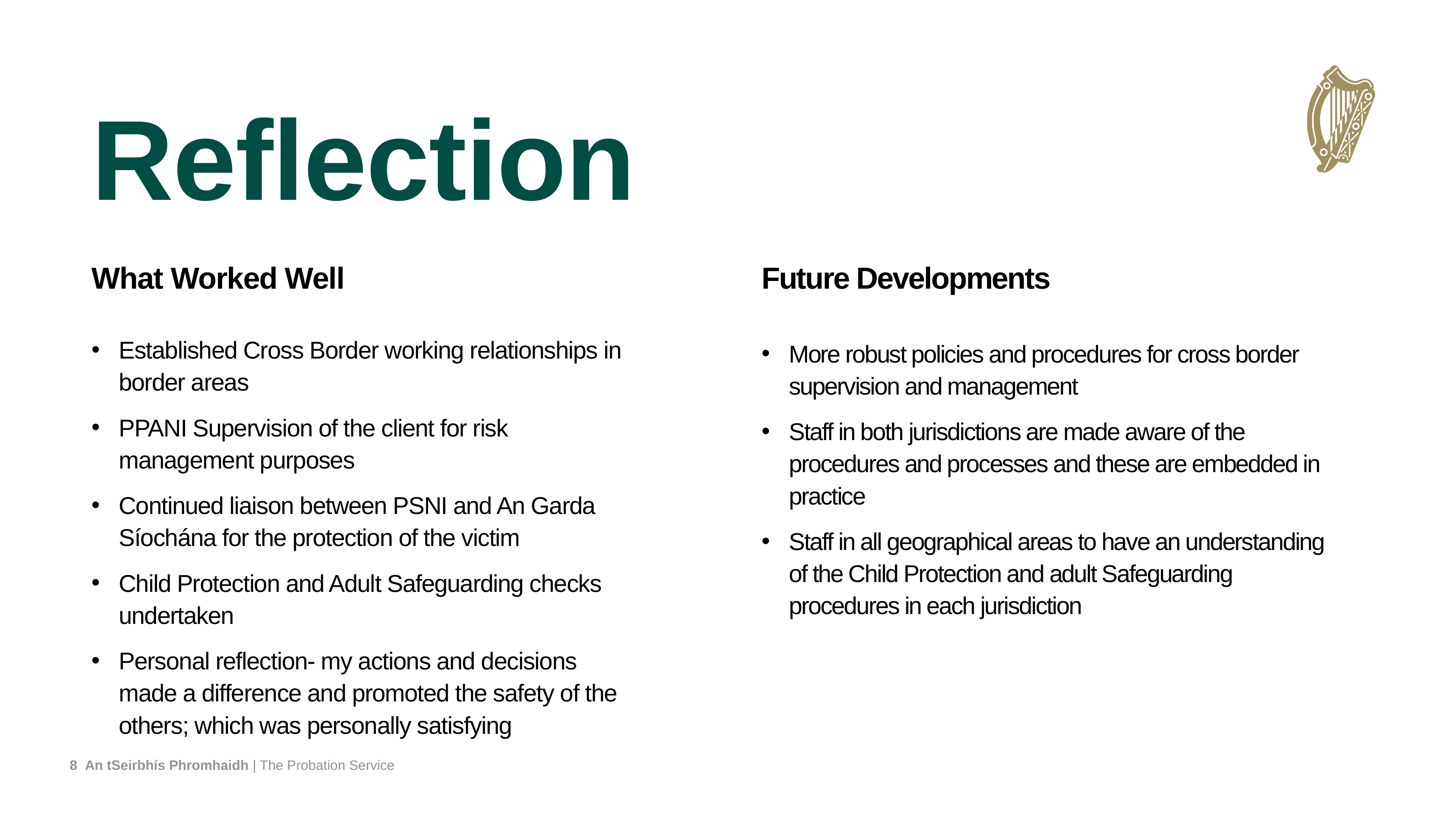

Reflection
What Worked Well

Established Cross Border working relationships in border areas
PPANI Supervision of the client for risk management purposes
Continued liaison between PSNI and An Garda Síochána for the protection of the victim
Child Protection and Adult Safeguarding checks undertaken
Personal reflection- my actions and decisions made a difference and promoted the safety of the others; which was personally satisfying

Future Developments

More robust policies and procedures for cross border supervision and management
Staff in both jurisdictions are made aware of the procedures and processes and these are embedded in practice
Staff in all geographical areas to have an understanding of the Child Protection and adult Safeguarding procedures in each jurisdiction